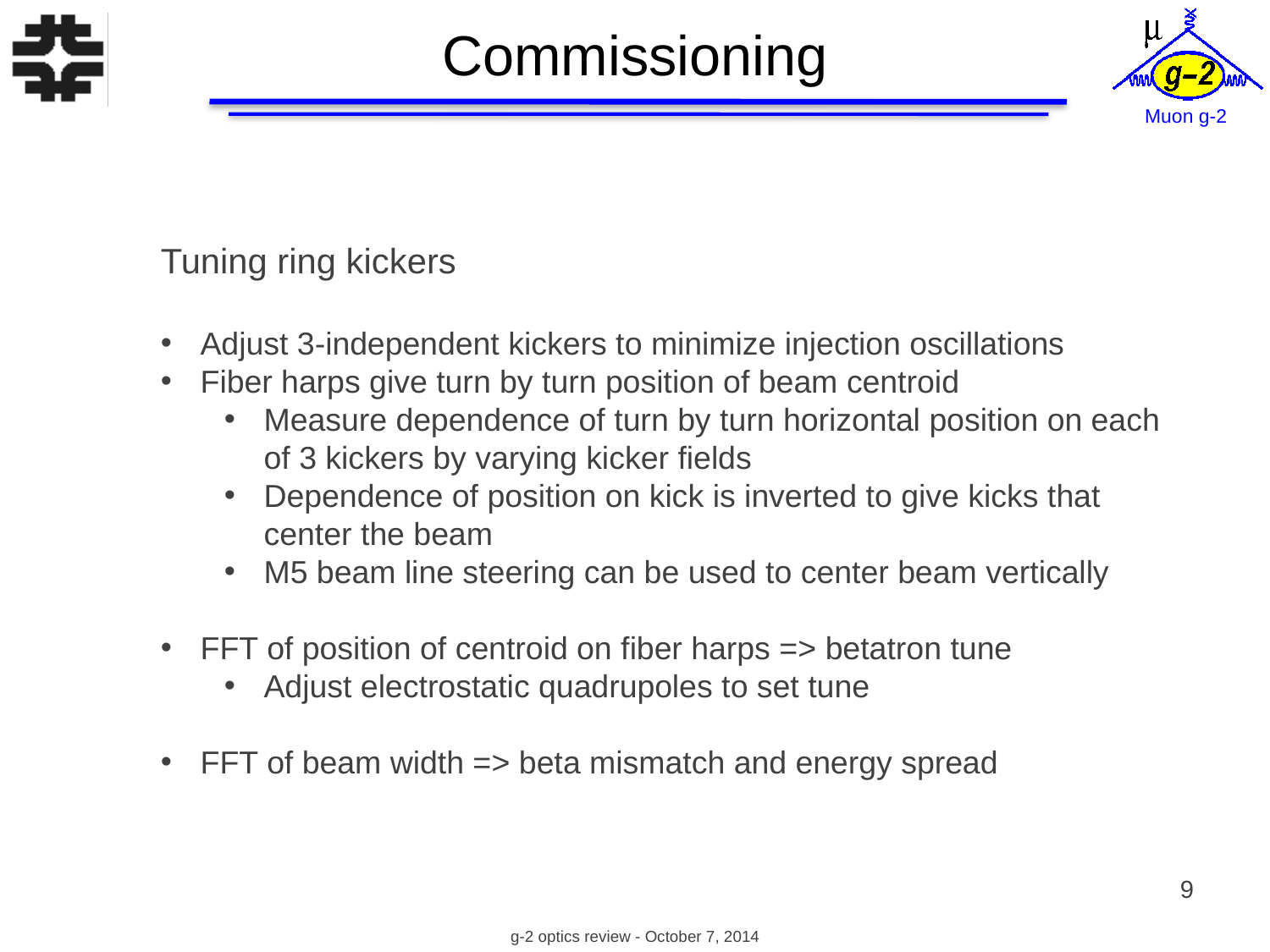

# Commissioning
Tuning ring kickers

Adjust 3-independent kickers to minimize injection oscillations
Fiber harps give turn by turn position of beam centroid
Measure dependence of turn by turn horizontal position on each of 3 kickers by varying kicker fields
Dependence of position on kick is inverted to give kicks that center the beam
M5 beam line steering can be used to center beam vertically

FFT of position of centroid on fiber harps => betatron tune
Adjust electrostatic quadrupoles to set tune

FFT of beam width => beta mismatch and energy spread

9
g-2 optics review - October 7, 2014